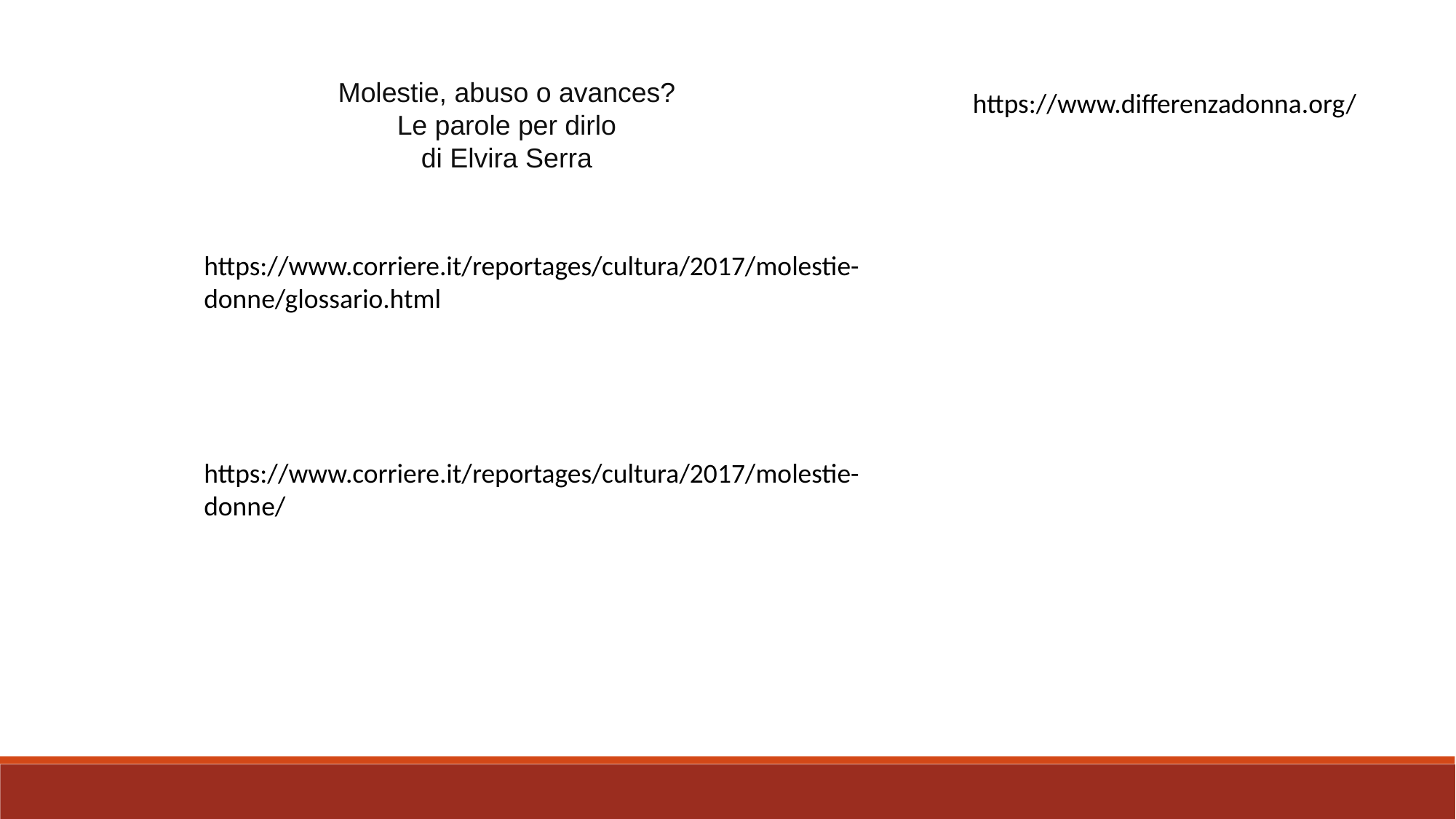

Molestie, abuso o avances?
Le parole per dirlo
di Elvira Serra
https://www.differenzadonna.org/
https://www.corriere.it/reportages/cultura/2017/molestie-donne/glossario.html
https://www.corriere.it/reportages/cultura/2017/molestie-donne/